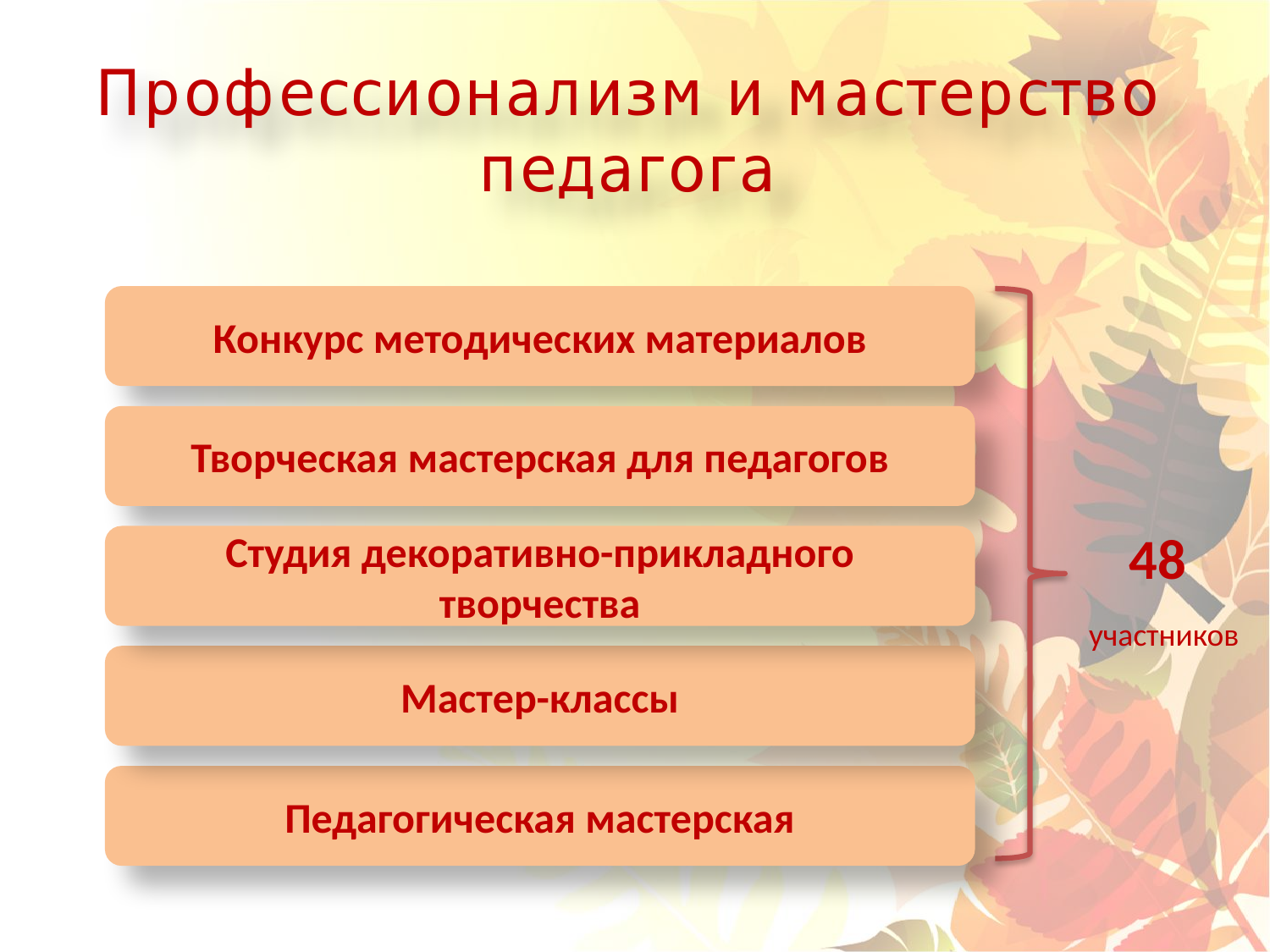

Профессионализм и мастерство педагога
Конкурс методических материалов
Творческая мастерская для педагогов
Студия декоративно-прикладного творчества
Мастер-классы
Педагогическая мастерская

48
 участников